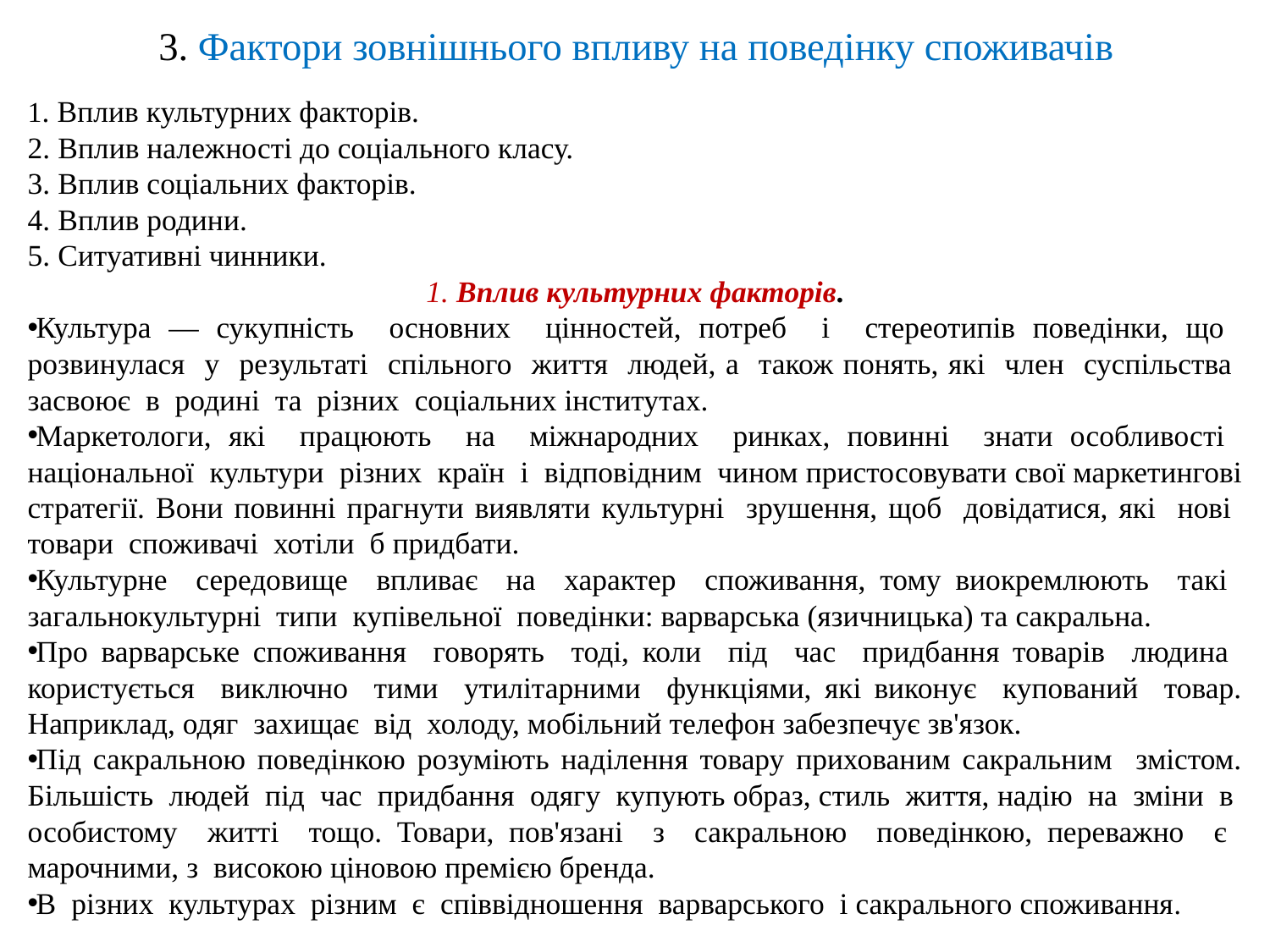

# 3. Фактори зовнішнього впливу на поведінку споживачів
1. Вплив культурних факторів.
2. Вплив належності до соціального класу.
3. Вплив соціальних факторів.
4. Вплив родини.
5. Ситуативні чинники.
1. Вплив культурних факторів.
Культура — сукупність  основних  цінностей, потреб  і  стереотипів поведінки, що  розвинулася  у  результаті  спільного  життя  людей, а  також понять, які  член  суспільства  засвоює  в  родині  та  різних  соціальних інститутах.
Маркетологи, які  працюють  на  міжнародних  ринках, повинні  знати особливості  національної  культури  різних  країн  і  відповідним  чином пристосовувати свої маркетингові стратегії. Вони повинні прагнути виявляти культурні  зрушення, щоб  довідатися, які  нові  товари  споживачі  хотіли  б придбати.
Культурне  середовище  впливає  на  характер  споживання, тому виокремлюють  такі  загальнокультурні  типи  купівельної  поведінки: варварська (язичницька) та сакральна.
Про варварське споживання  говорять  тоді, коли  під  час  придбання товарів  людина  користується  виключно  тими  утилітарними  функціями, які виконує  купований  товар. Наприклад, одяг  захищає  від  холоду, мобільний телефон забезпечує зв'язок.
Під сакральною поведінкою розуміють наділення товару прихованим сакральним  змістом. Більшість  людей  під  час  придбання  одягу  купують образ, стиль  життя, надію  на  зміни  в  особистому  житті  тощо. Товари, пов'язані  з  сакральною  поведінкою, переважно  є  марочними, з  високою ціновою премією бренда.
В  різних  культурах  різним  є  співвідношення  варварського  і сакрального споживання.